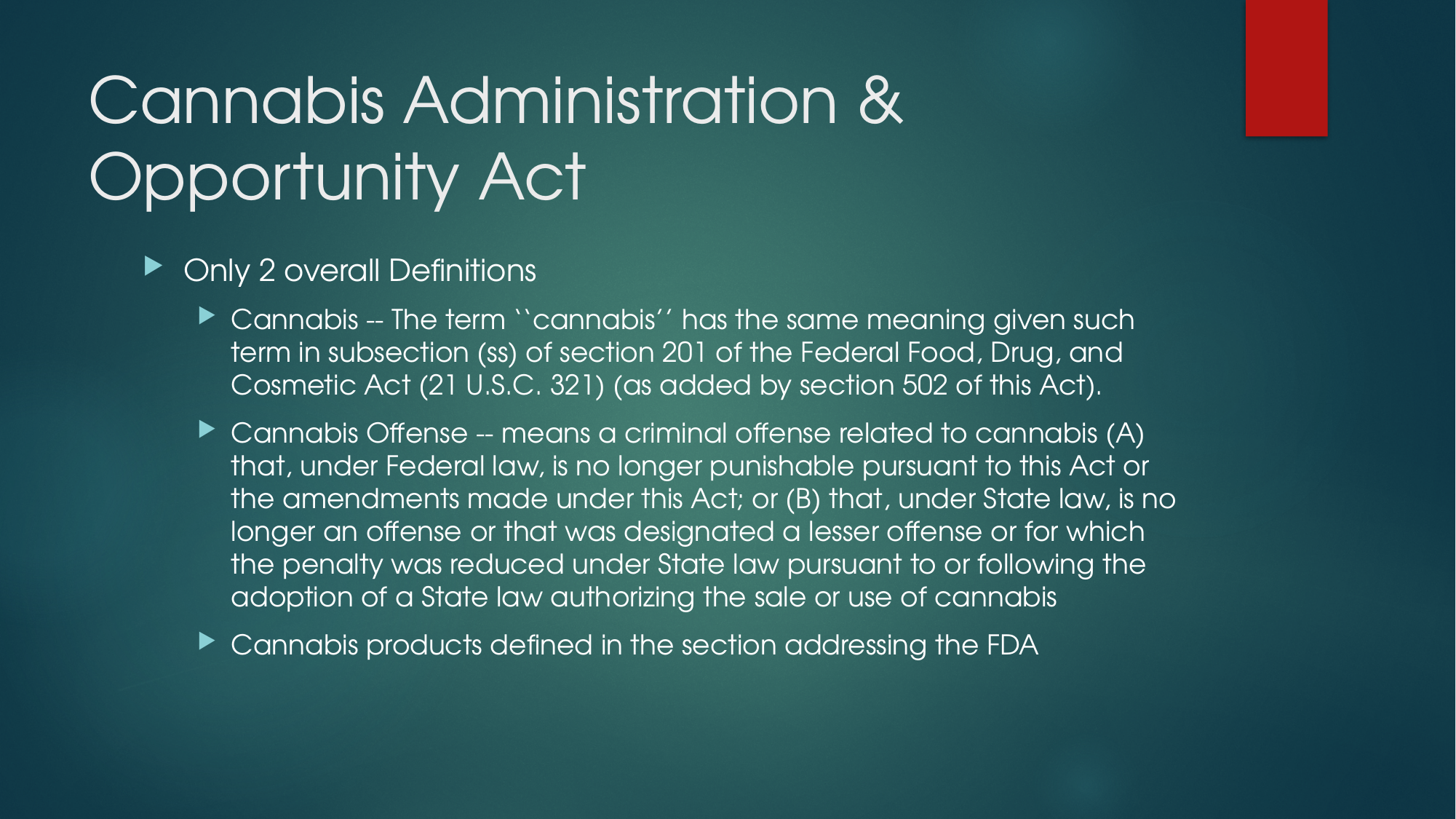

# Cannabis Administration & Opportunity Act
Only 2 overall Definitions
Cannabis -- The term ‘‘cannabis’’ has the same meaning given such term in subsection (ss) of section 201 of the Federal Food, Drug, and Cosmetic Act (21 U.S.C. 321) (as added by section 502 of this Act).
Cannabis Offense -- means a criminal offense related to cannabis (A) that, under Federal law, is no longer punishable pursuant to this Act or the amendments made under this Act; or (B) that, under State law, is no longer an offense or that was designated a lesser offense or for which the penalty was reduced under State law pursuant to or following the adoption of a State law authorizing the sale or use of cannabis
Cannabis products defined in the section addressing the FDA